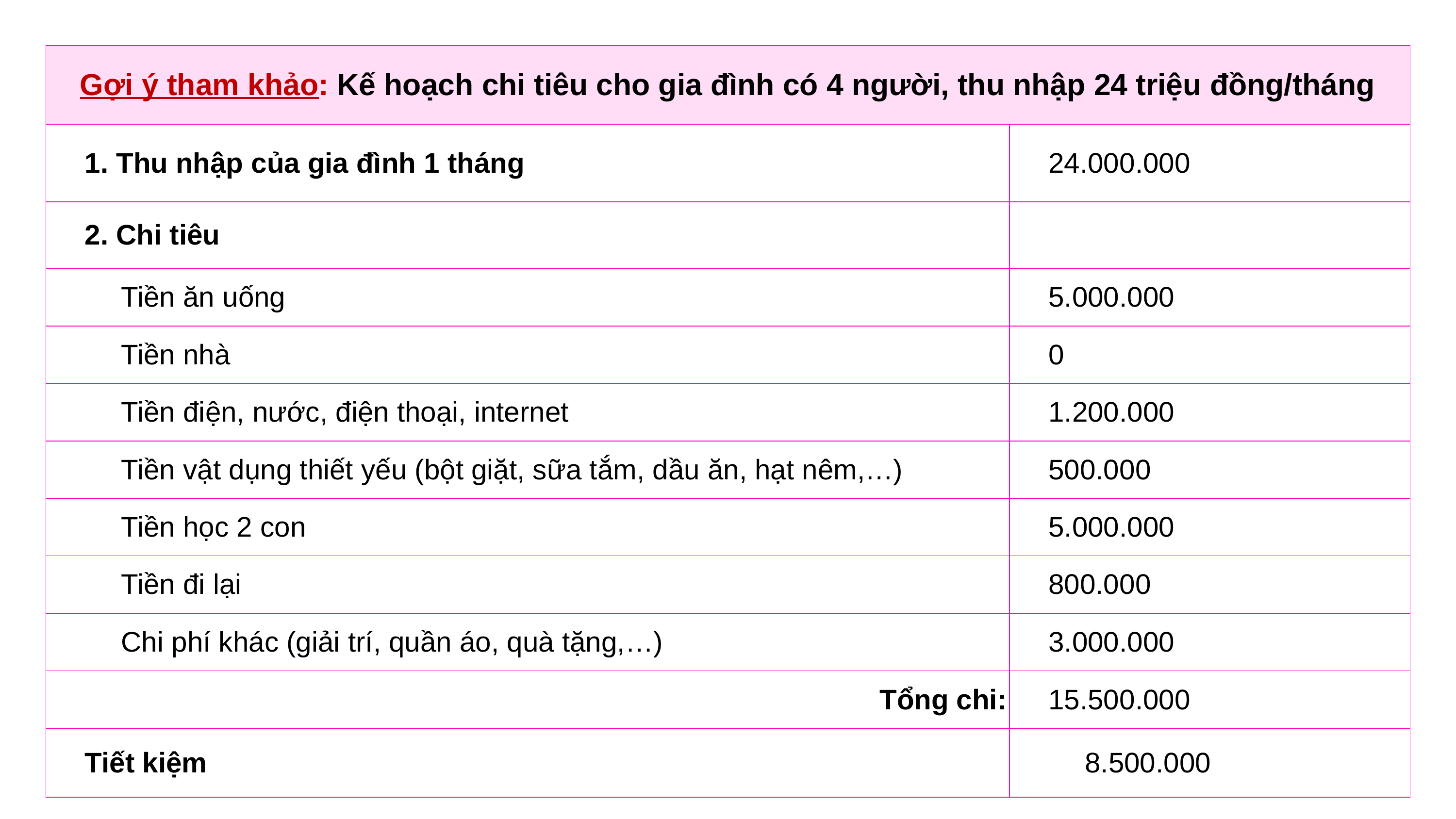

| Gợi ý tham khảo: Kế hoạch chi tiêu cho gia đình có 4 người, thu nhập 24 triệu đồng/tháng |  |
| --- | --- |
| 1. Thu nhập của gia đình 1 tháng | 24.000.000 |
| 2. Chi tiêu |  |
| Tiền ăn uống | 5.000.000 |
| Tiền nhà | 0 |
| Tiền điện, nước, điện thoại, internet | 1.200.000 |
| Tiền vật dụng thiết yếu (bột giặt, sữa tắm, dầu ăn, hạt nêm,…) | 500.000 |
| Tiền học 2 con | 5.000.000 |
| Tiền đi lại | 800.000 |
| Chi phí khác (giải trí, quần áo, quà tặng,…) | 3.000.000 |
| Tổng chi: | 15.500.000 |
| Tiết kiệm | 8.500.000 |